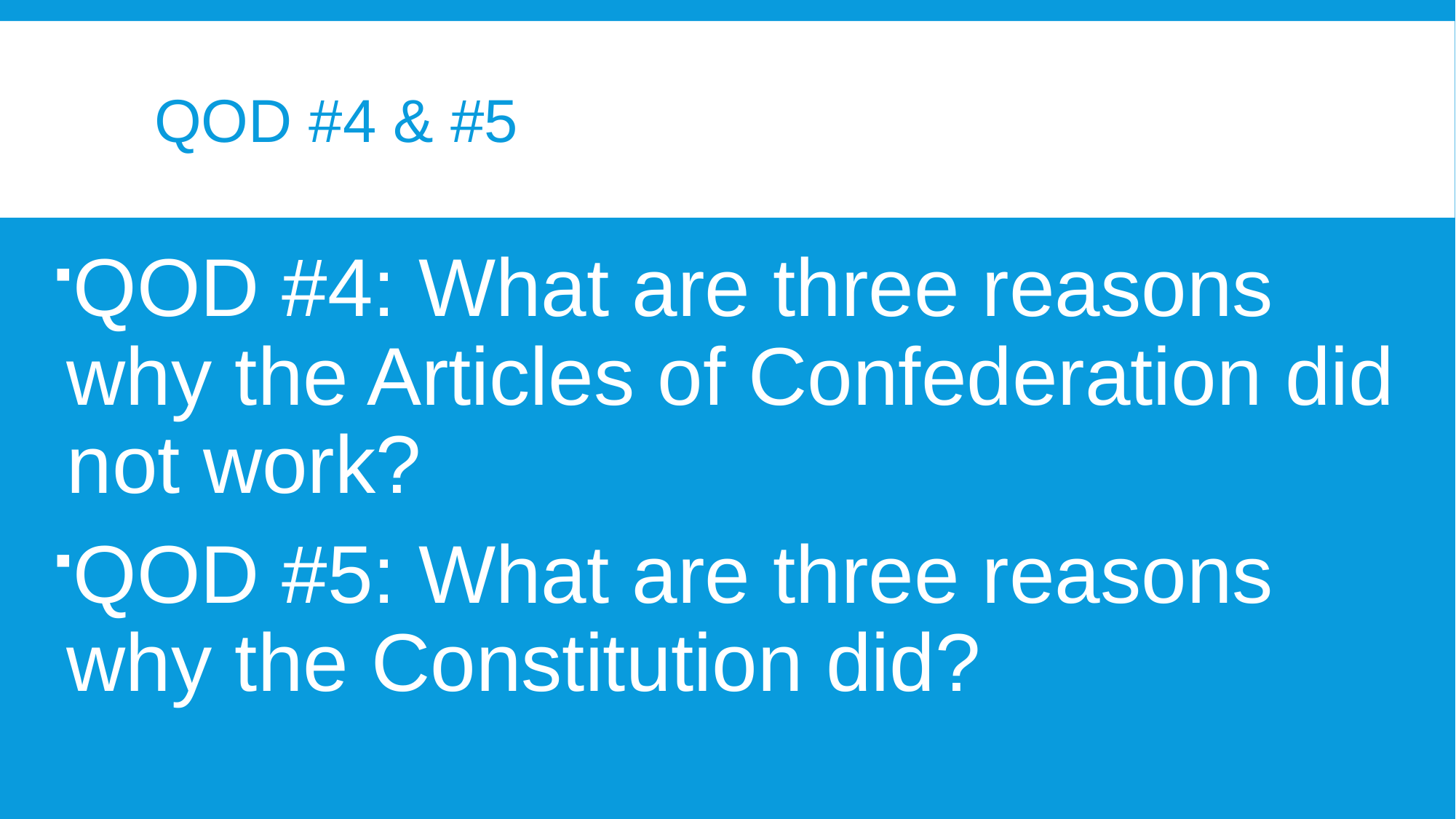

# QOD #4 & #5
QOD #4: What are three reasons why the Articles of Confederation did not work?
QOD #5: What are three reasons why the Constitution did?